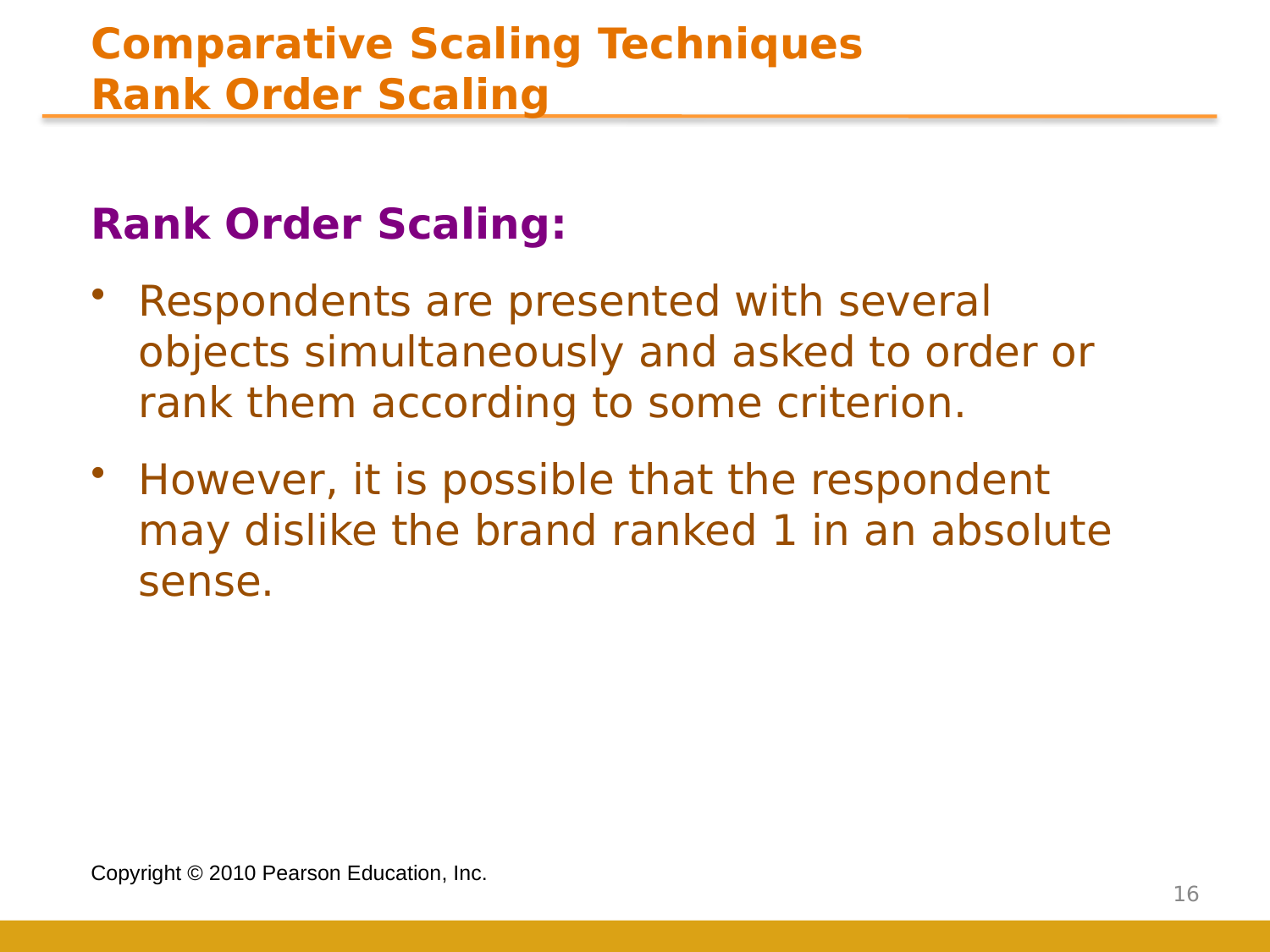

Comparative Scaling Techniques
Rank Order Scaling
Rank Order Scaling:
Respondents are presented with several objects simultaneously and asked to order or rank them according to some criterion.
However, it is possible that the respondent may dislike the brand ranked 1 in an absolute sense.
16